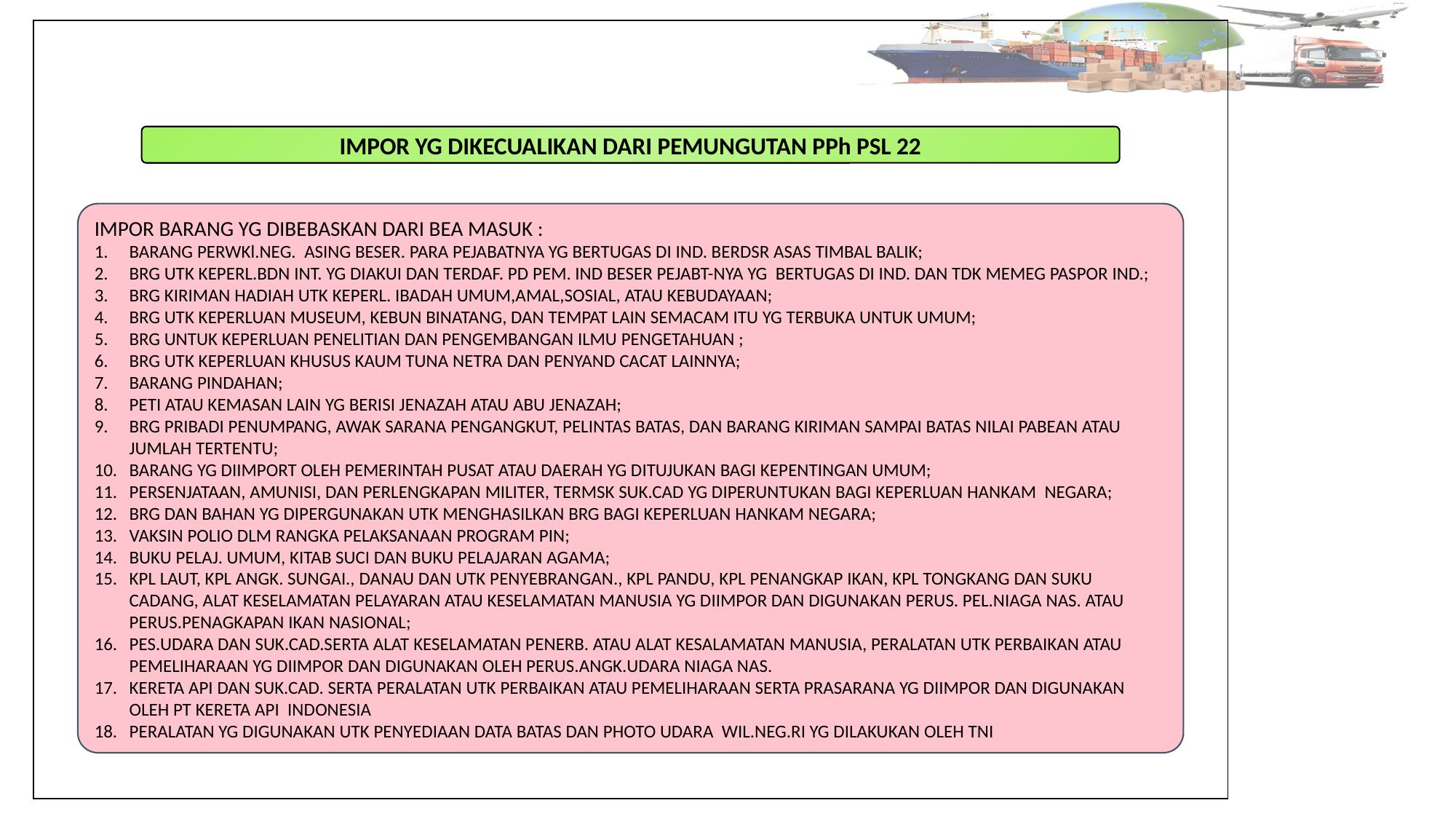

IMPOR YG DIKECUALIKAN DARI PEMUNGUTAN PPh PSL 22
IMPOR BARANG YG DIBEBASKAN DARI BEA MASUK :
BARANG PERWKl.NEG.  ASING BESER. PARA PEJABATNYA YG BERTUGAS DI IND. BERDSR ASAS TIMBAL BALIK;
BRG UTK KEPERL.BDN INT. YG DIAKUI DAN TERDAF. PD PEM. IND BESER PEJABT-NYA YG  BERTUGAS DI IND. DAN TDK MEMEG PASPOR IND.;
BRG KIRIMAN HADIAH UTK KEPERL. IBADAH UMUM,AMAL,SOSIAL, ATAU KEBUDAYAAN;
BRG UTK KEPERLUAN MUSEUM, KEBUN BINATANG, DAN TEMPAT LAIN SEMACAM ITU YG TERBUKA UNTUK UMUM;
BRG UNTUK KEPERLUAN PENELITIAN DAN PENGEMBANGAN ILMU PENGETAHUAN ;
BRG UTK KEPERLUAN KHUSUS KAUM TUNA NETRA DAN PENYAND CACAT LAINNYA;
BARANG PINDAHAN;
PETI ATAU KEMASAN LAIN YG BERISI JENAZAH ATAU ABU JENAZAH;
BRG PRIBADI PENUMPANG, AWAK SARANA PENGANGKUT, PELINTAS BATAS, DAN BARANG KIRIMAN SAMPAI BATAS NILAI PABEAN ATAU JUMLAH TERTENTU;
BARANG YG DIIMPORT OLEH PEMERINTAH PUSAT ATAU DAERAH YG DITUJUKAN BAGI KEPENTINGAN UMUM;
PERSENJATAAN, AMUNISI, DAN PERLENGKAPAN MILITER, TERMSK SUK.CAD YG DIPERUNTUKAN BAGI KEPERLUAN HANKAM  NEGARA;
BRG DAN BAHAN YG DIPERGUNAKAN UTK MENGHASILKAN BRG BAGI KEPERLUAN HANKAM NEGARA;
VAKSIN POLIO DLM RANGKA PELAKSANAAN PROGRAM PIN;
BUKU PELAJ. UMUM, KITAB SUCI DAN BUKU PELAJARAN AGAMA;
KPL LAUT, KPL ANGK. SUNGAI., DANAU DAN UTK PENYEBRANGAN., KPL PANDU, KPL PENANGKAP IKAN, KPL TONGKANG DAN SUKU CADANG, ALAT KESELAMATAN PELAYARAN ATAU KESELAMATAN MANUSIA YG DIIMPOR DAN DIGUNAKAN PERUS. PEL.NIAGA NAS. ATAU PERUS.PENAGKAPAN IKAN NASIONAL;
PES.UDARA DAN SUK.CAD.SERTA ALAT KESELAMATAN PENERB. ATAU ALAT KESALAMATAN MANUSIA, PERALATAN UTK PERBAIKAN ATAU PEMELIHARAAN YG DIIMPOR DAN DIGUNAKAN OLEH PERUS.ANGK.UDARA NIAGA NAS.
KERETA API DAN SUK.CAD. SERTA PERALATAN UTK PERBAIKAN ATAU PEMELIHARAAN SERTA PRASARANA YG DIIMPOR DAN DIGUNAKAN OLEH PT KERETA API  INDONESIA
PERALATAN YG DIGUNAKAN UTK PENYEDIAAN DATA BATAS DAN PHOTO UDARA  WIL.NEG.RI YG DILAKUKAN OLEH TNI